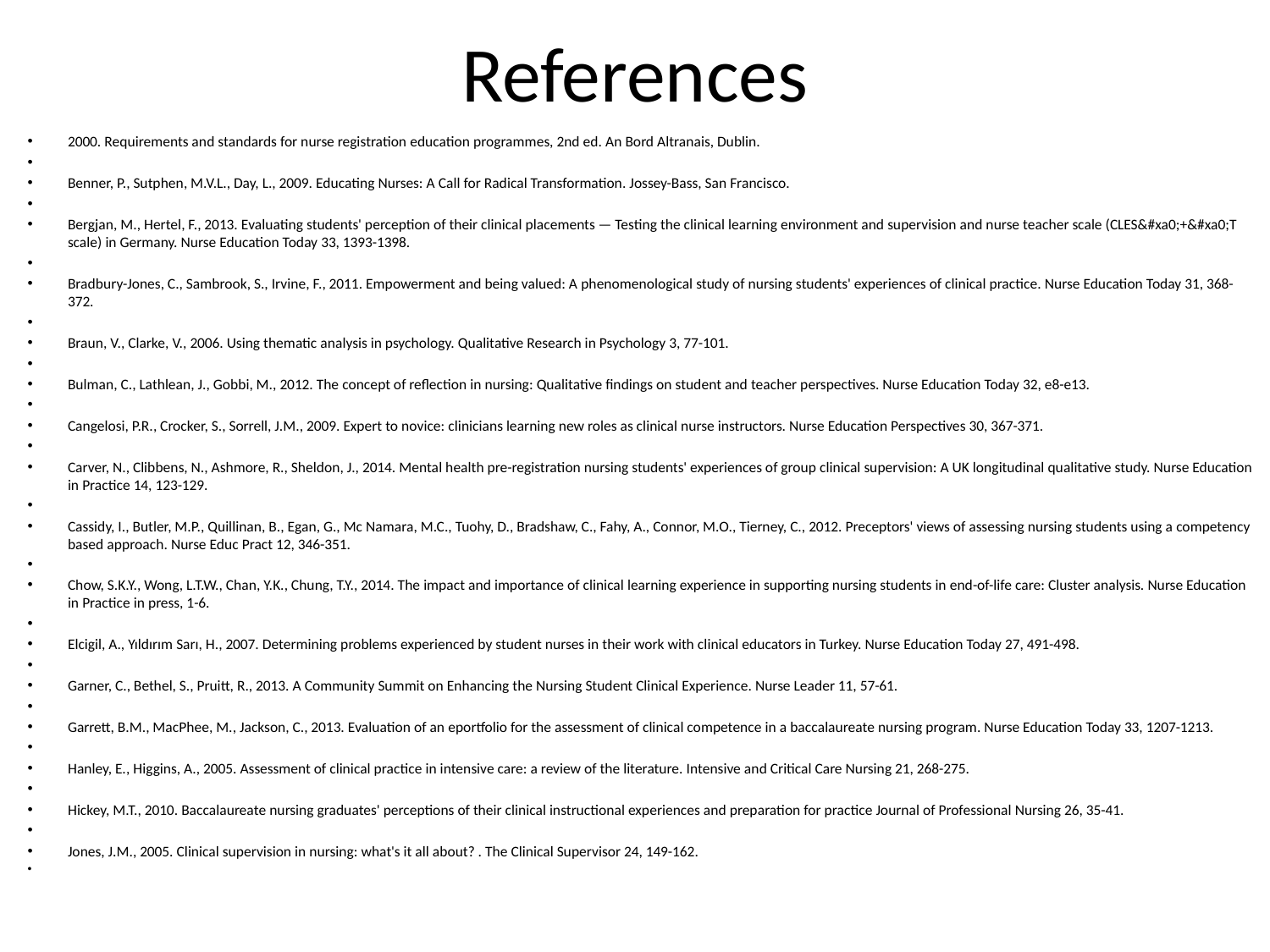

# References
2000. Requirements and standards for nurse registration education programmes, 2nd ed. An Bord Altranais, Dublin.

Benner, P., Sutphen, M.V.L., Day, L., 2009. Educating Nurses: A Call for Radical Transformation. Jossey-Bass, San Francisco.

Bergjan, M., Hertel, F., 2013. Evaluating students' perception of their clinical placements — Testing the clinical learning environment and supervision and nurse teacher scale (CLES&#xa0;+&#xa0;T scale) in Germany. Nurse Education Today 33, 1393-1398.

Bradbury-Jones, C., Sambrook, S., Irvine, F., 2011. Empowerment and being valued: A phenomenological study of nursing students' experiences of clinical practice. Nurse Education Today 31, 368-372.

Braun, V., Clarke, V., 2006. Using thematic analysis in psychology. Qualitative Research in Psychology 3, 77-101.

Bulman, C., Lathlean, J., Gobbi, M., 2012. The concept of reflection in nursing: Qualitative findings on student and teacher perspectives. Nurse Education Today 32, e8-e13.

Cangelosi, P.R., Crocker, S., Sorrell, J.M., 2009. Expert to novice: clinicians learning new roles as clinical nurse instructors. Nurse Education Perspectives 30, 367-371.

Carver, N., Clibbens, N., Ashmore, R., Sheldon, J., 2014. Mental health pre-registration nursing students' experiences of group clinical supervision: A UK longitudinal qualitative study. Nurse Education in Practice 14, 123-129.

Cassidy, I., Butler, M.P., Quillinan, B., Egan, G., Mc Namara, M.C., Tuohy, D., Bradshaw, C., Fahy, A., Connor, M.O., Tierney, C., 2012. Preceptors' views of assessing nursing students using a competency based approach. Nurse Educ Pract 12, 346-351.

Chow, S.K.Y., Wong, L.T.W., Chan, Y.K., Chung, T.Y., 2014. The impact and importance of clinical learning experience in supporting nursing students in end-of-life care: Cluster analysis. Nurse Education in Practice in press, 1-6.

Elcigil, A., Yıldırım Sarı, H., 2007. Determining problems experienced by student nurses in their work with clinical educators in Turkey. Nurse Education Today 27, 491-498.

Garner, C., Bethel, S., Pruitt, R., 2013. A Community Summit on Enhancing the Nursing Student Clinical Experience. Nurse Leader 11, 57-61.

Garrett, B.M., MacPhee, M., Jackson, C., 2013. Evaluation of an eportfolio for the assessment of clinical competence in a baccalaureate nursing program. Nurse Education Today 33, 1207-1213.

Hanley, E., Higgins, A., 2005. Assessment of clinical practice in intensive care: a review of the literature. Intensive and Critical Care Nursing 21, 268-275.

Hickey, M.T., 2010. Baccalaureate nursing graduates' perceptions of their clinical instructional experiences and preparation for practice Journal of Professional Nursing 26, 35-41.

Jones, J.M., 2005. Clinical supervision in nursing: what's it all about? . The Clinical Supervisor 24, 149-162.